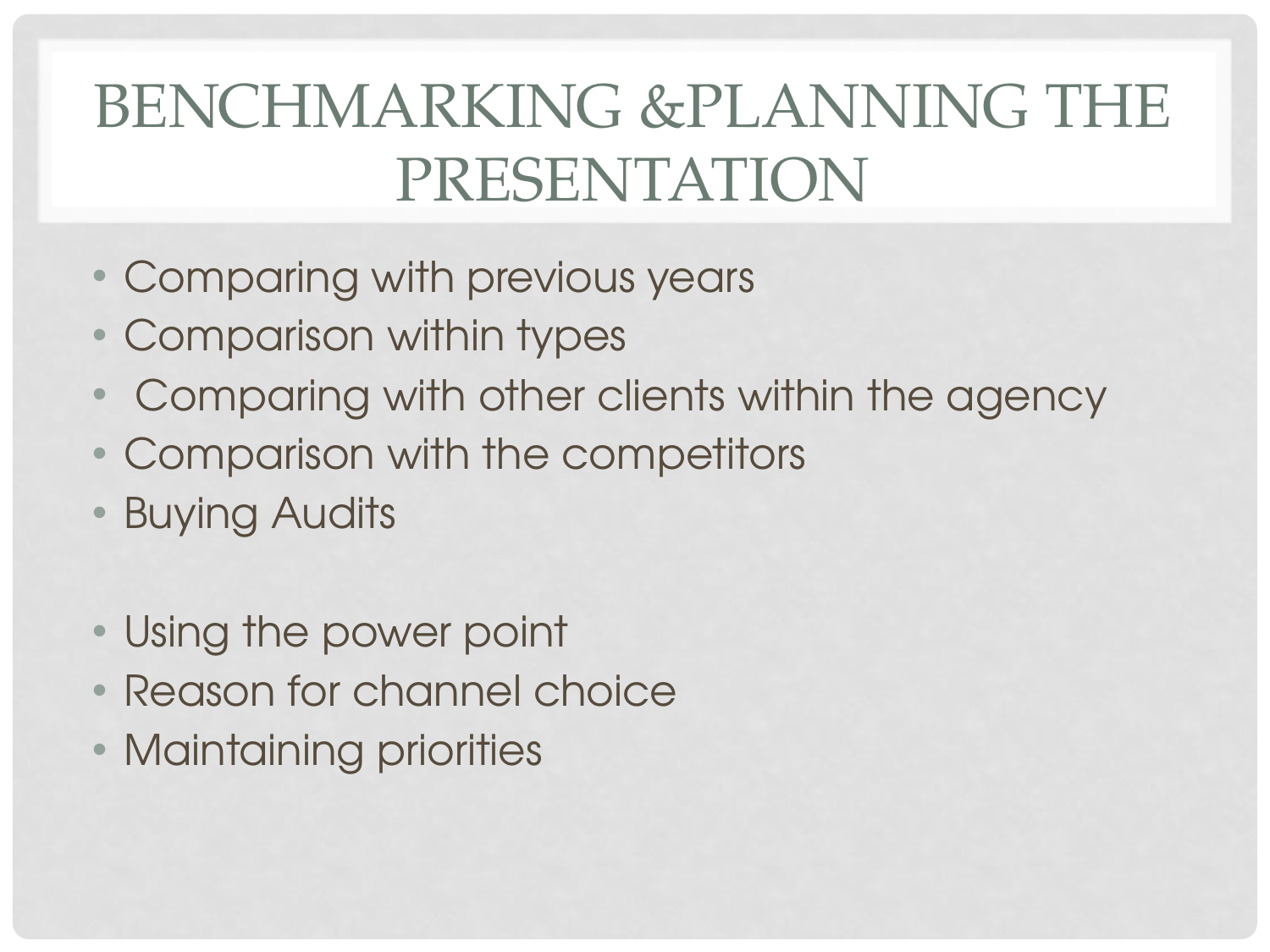

# Benchmarking &planning the presentation
Comparing with previous years
Comparison within types
 Comparing with other clients within the agency
Comparison with the competitors
Buying Audits

Using the power point
Reason for channel choice
Maintaining priorities